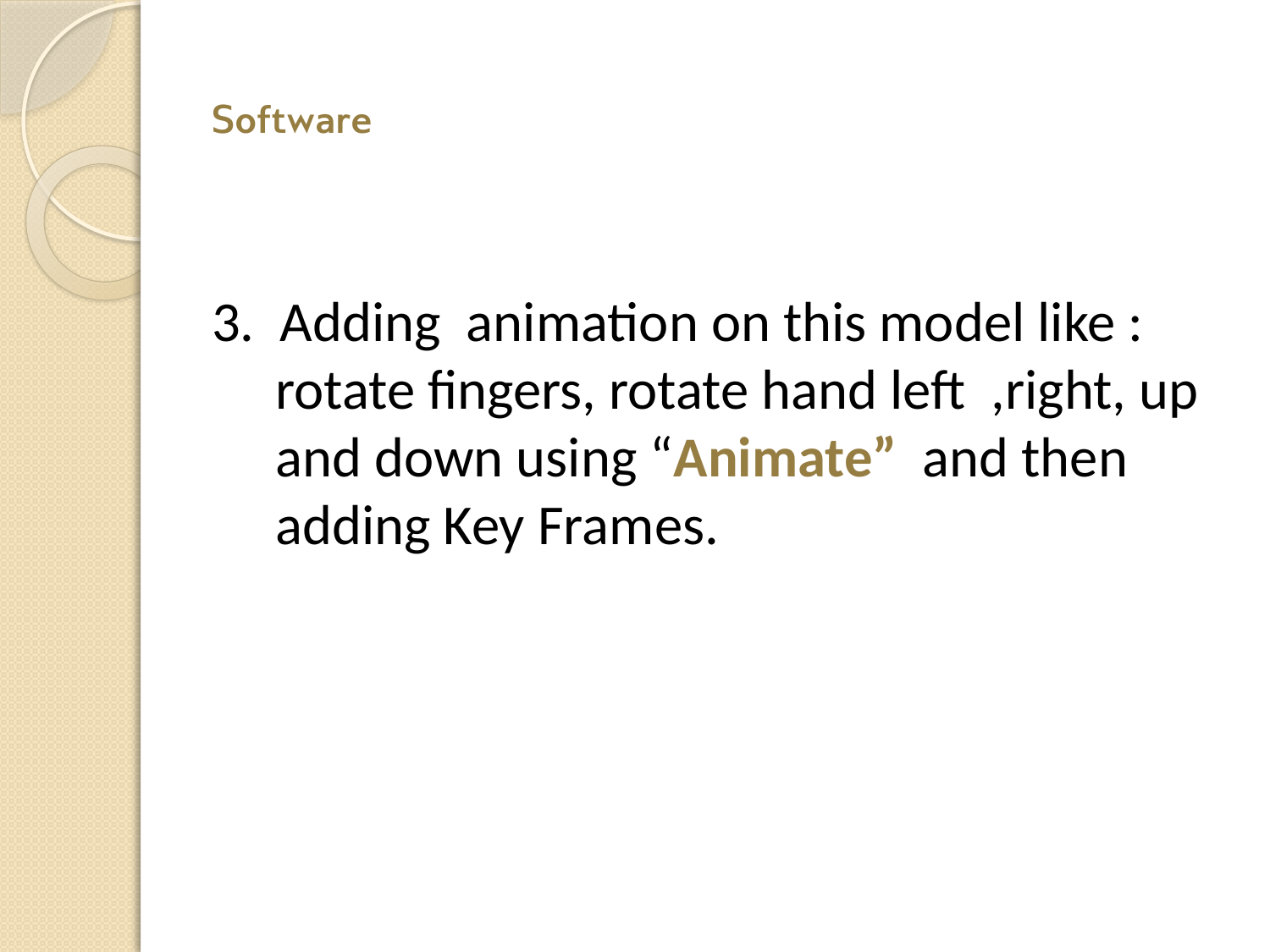

# Software

3.  Adding  animation on this model like : rotate fingers, rotate hand left  ,right, up and down using “Animate”  and then adding Key Frames.